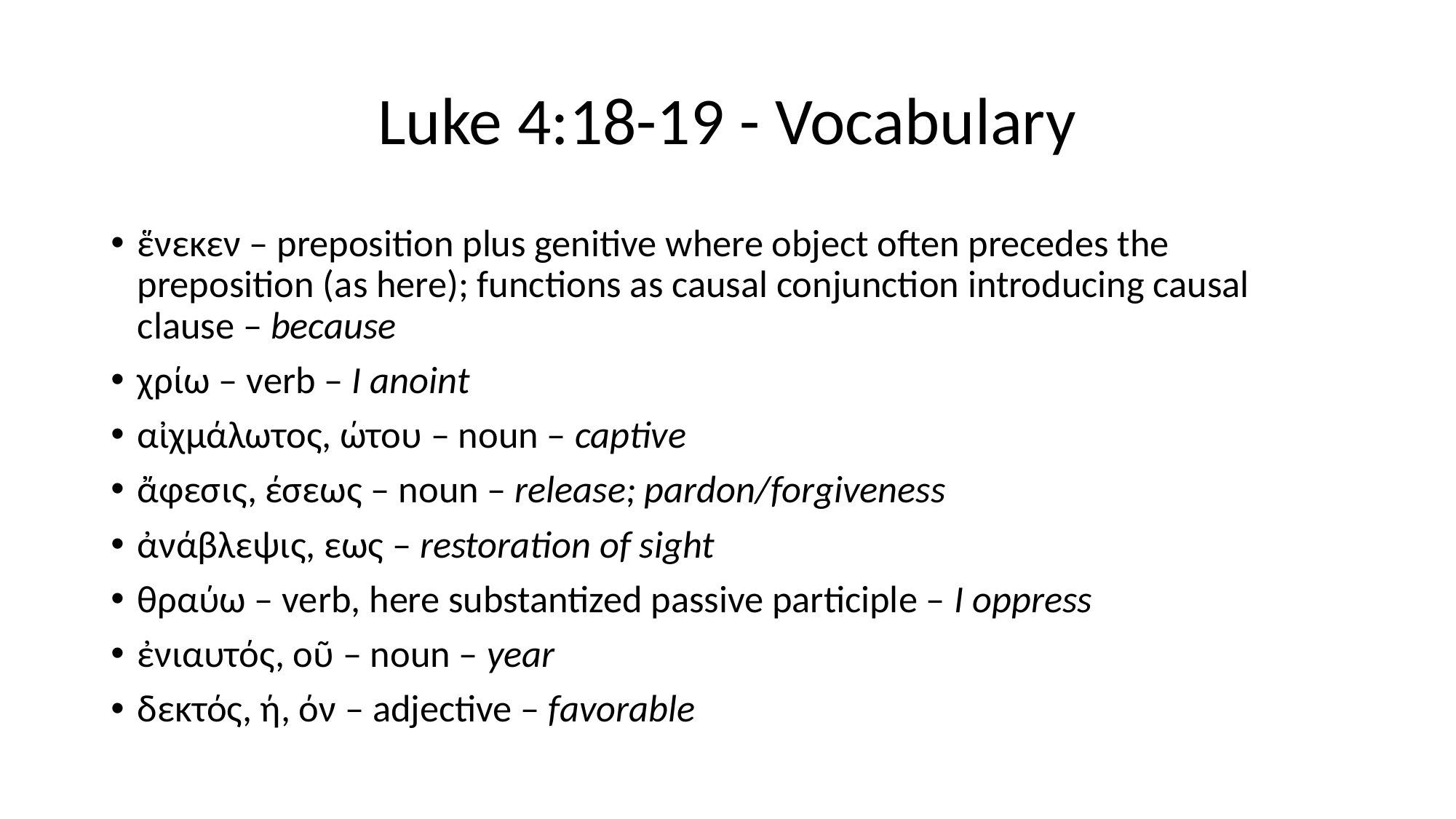

# Luke 4:18-19 - Vocabulary
ἕνεκεν – preposition plus genitive where object often precedes the preposition (as here); functions as causal conjunction introducing causal clause – because
χρίω – verb – I anoint
αἰχμάλωτος, ώτου – noun – captive
ἄφεσις, έσεως – noun – release; pardon/forgiveness
ἀνάβλεψις, εως – restoration of sight
θραύω – verb, here substantized passive participle – I oppress
ἐνιαυτός, οῦ – noun – year
δεκτός, ή, όν – adjective – favorable